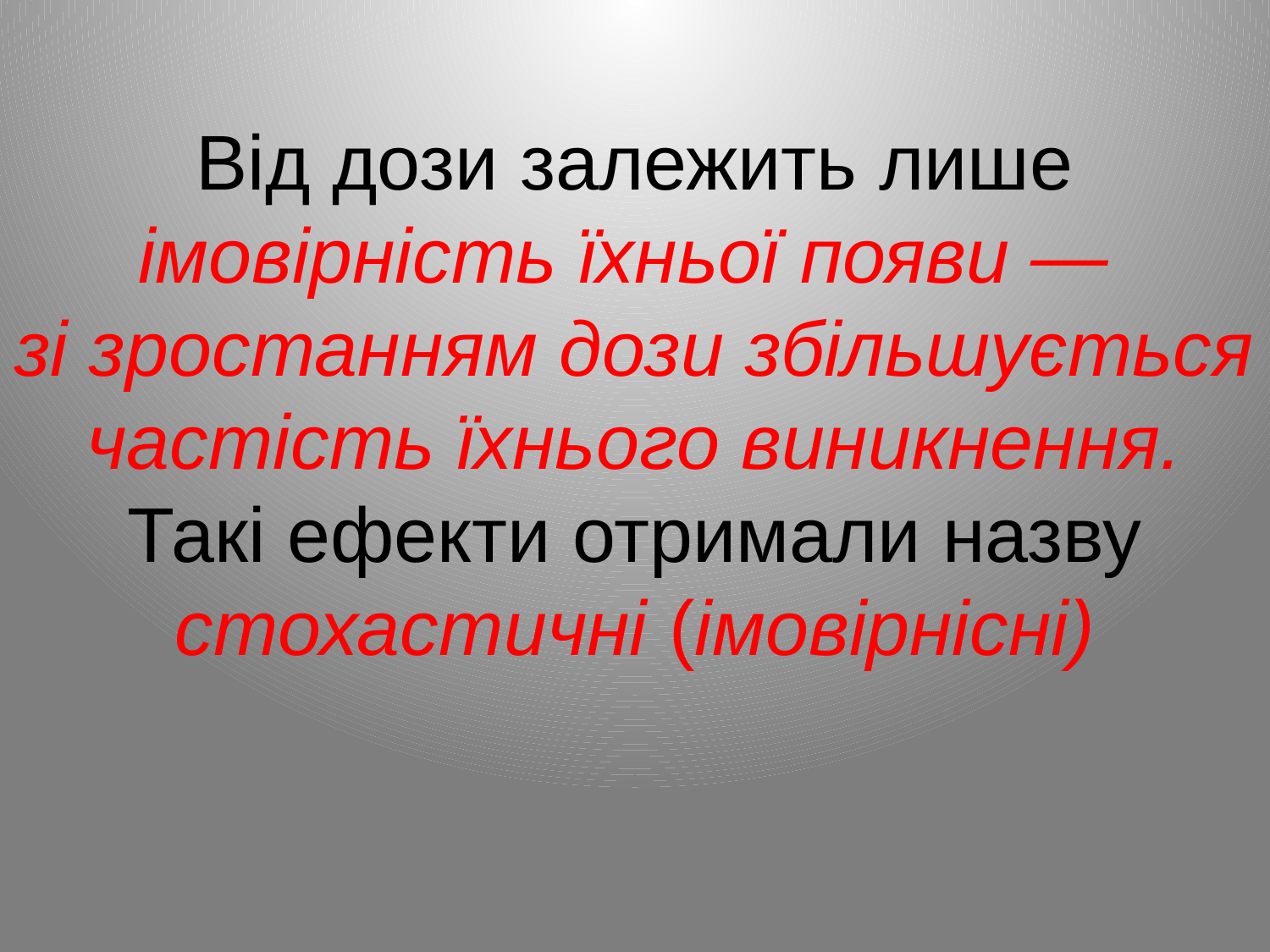

# Від дози залежить лише імовірність їхньої появи ― зі зростанням дози збільшується частість їхнього виникнення. Такі ефекти отримали назву стохастичні (імовірнісні)